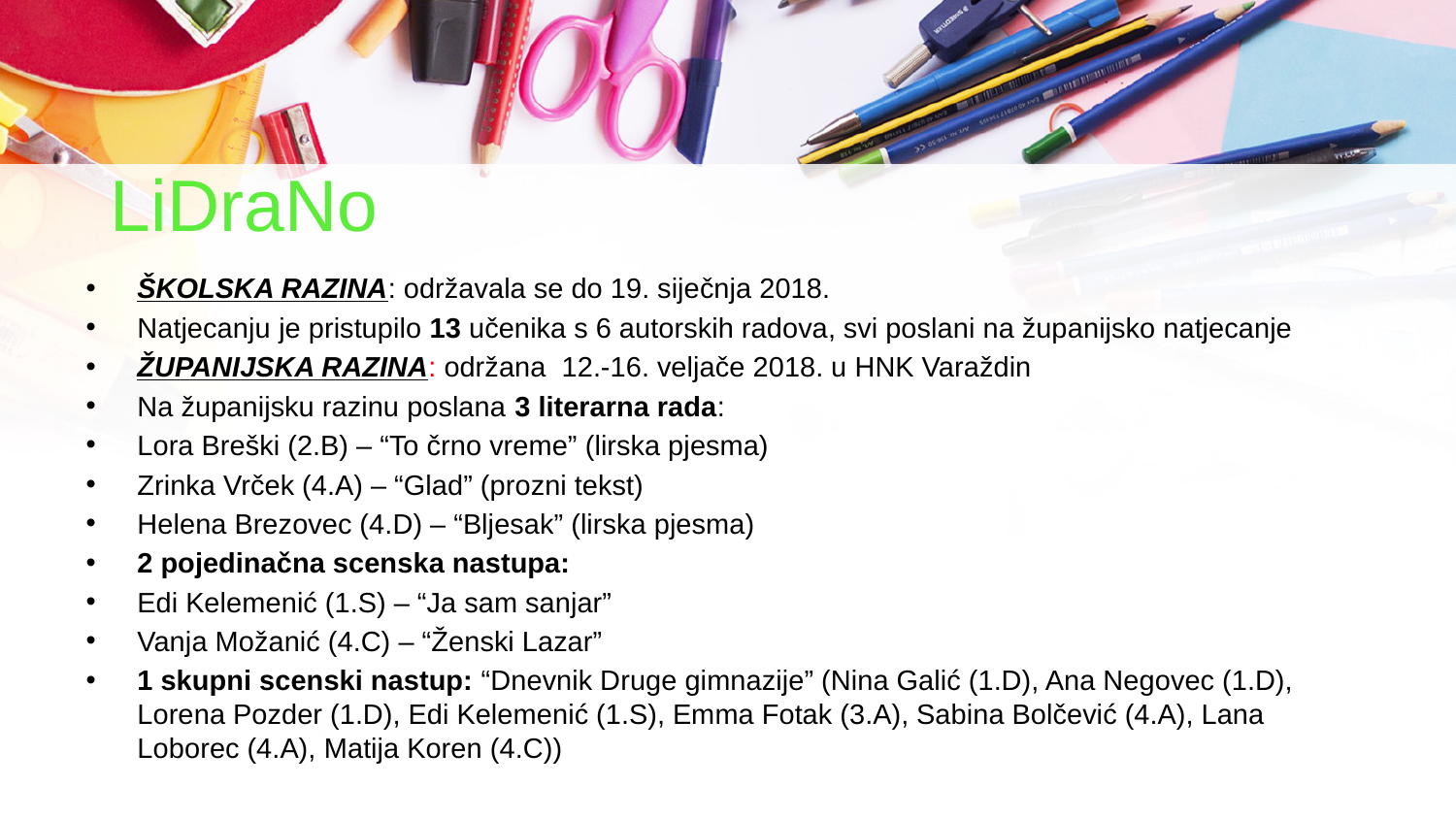

# LiDraNo
ŠKOLSKA RAZINA: održavala se do 19. siječnja 2018.
Natjecanju je pristupilo 13 učenika s 6 autorskih radova, svi poslani na županijsko natjecanje
ŽUPANIJSKA RAZINA: održana  12.-16. veljače 2018. u HNK Varaždin
Na županijsku razinu poslana 3 literarna rada:
Lora Breški (2.B) – “To črno vreme” (lirska pjesma)
Zrinka Vrček (4.A) – “Glad” (prozni tekst)
Helena Brezovec (4.D) – “Bljesak” (lirska pjesma)
2 pojedinačna scenska nastupa:
Edi Kelemenić (1.S) – “Ja sam sanjar”
Vanja Možanić (4.C) – “Ženski Lazar”
1 skupni scenski nastup: “Dnevnik Druge gimnazije” (Nina Galić (1.D), Ana Negovec (1.D), Lorena Pozder (1.D), Edi Kelemenić (1.S), Emma Fotak (3.A), Sabina Bolčević (4.A), Lana Loborec (4.A), Matija Koren (4.C))